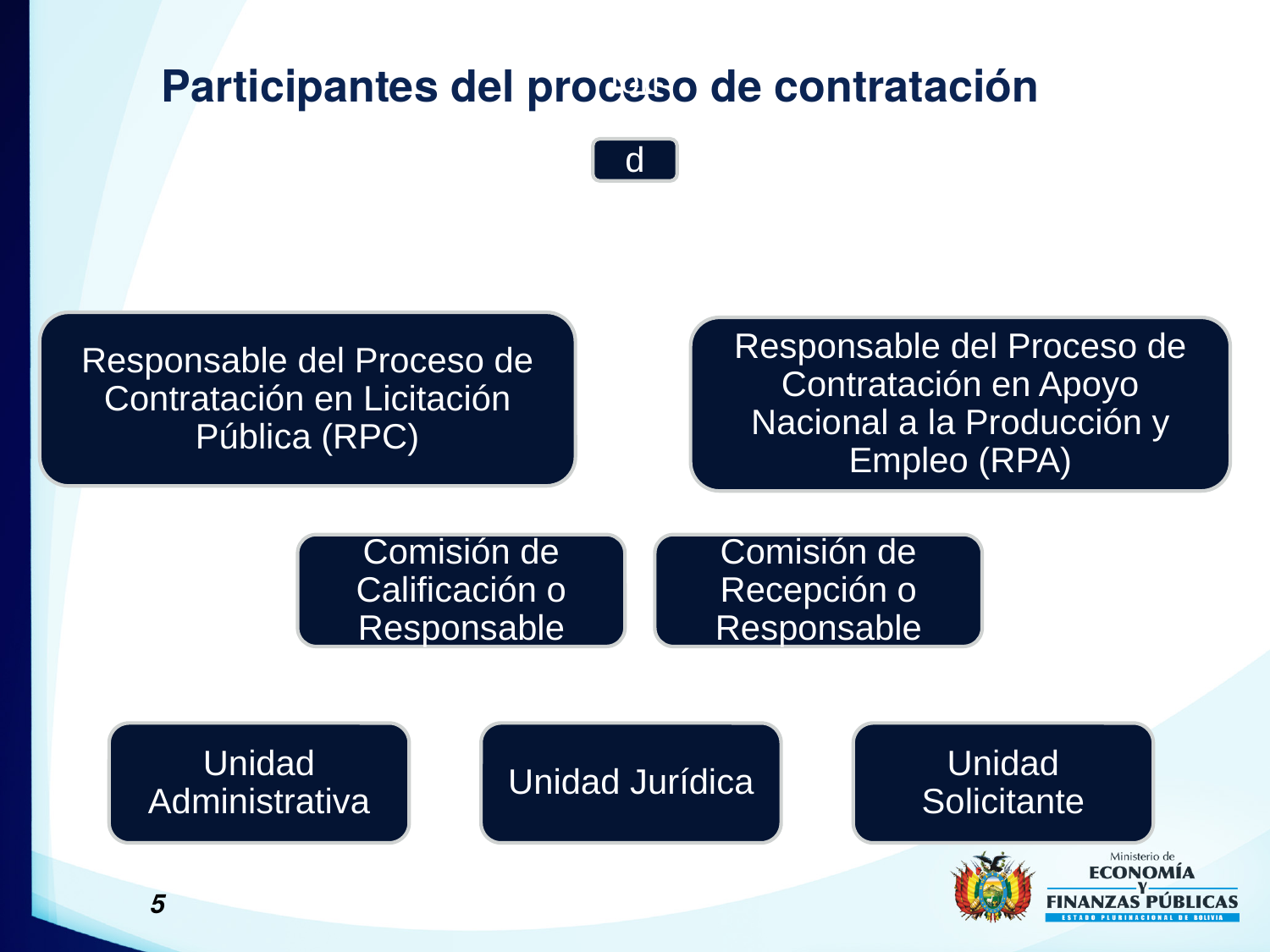

# Participantes del proceso de contratación

Responsable del Proceso de Contratación en Licitación Pública (RPC)

Responsable del Proceso de Contratación en Apoyo Nacional a la Producción y Empleo (RPA)

Comisión de Calificación o Responsable

Comisión de Recepción o Responsable

Unidad Administrativa

Unidad Jurídica

Unidad Solicitante
5